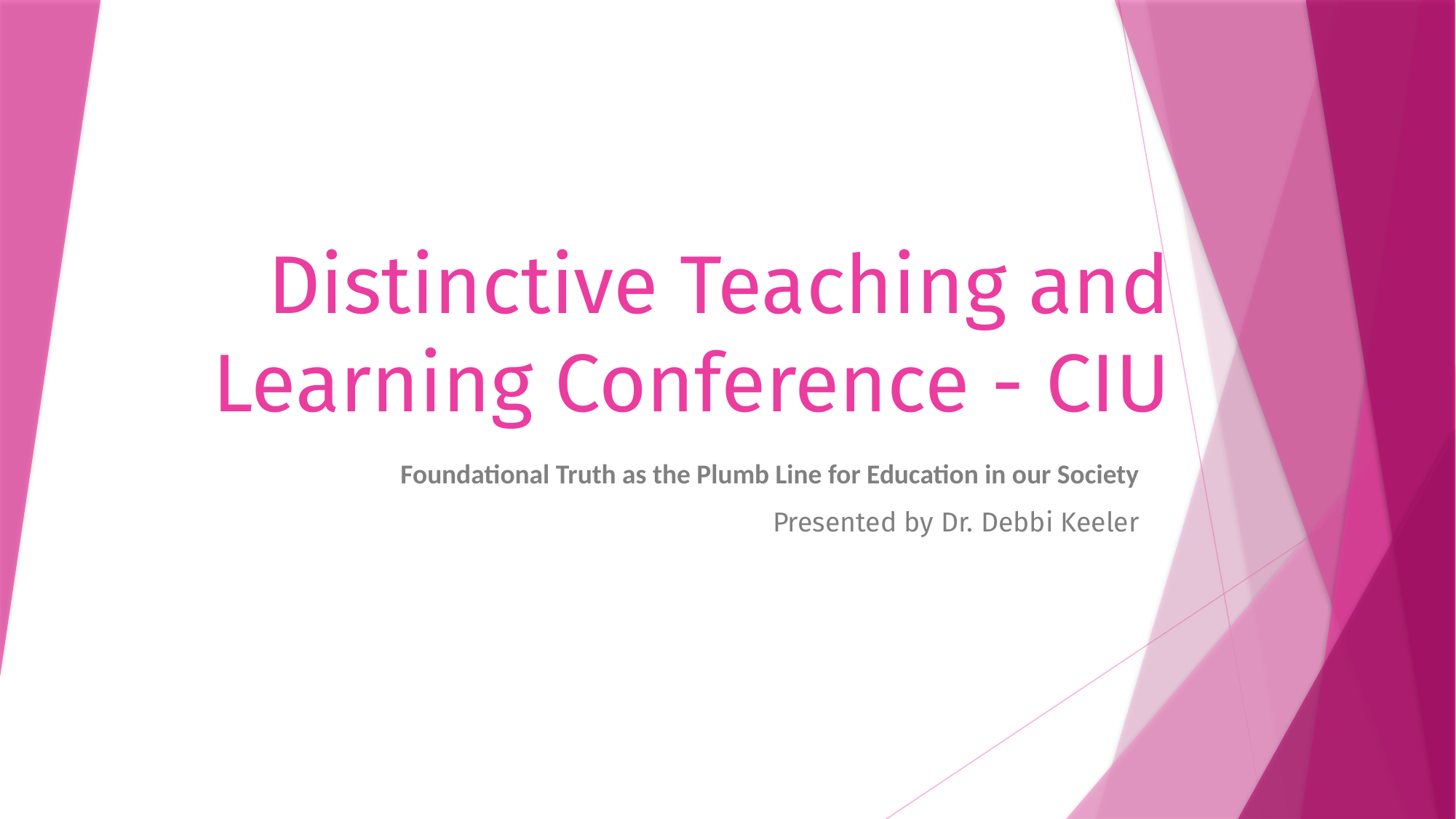

# Distinctive Teaching and Learning Conference - CIU
Foundational Truth as the Plumb Line for Education in our Society
Presented by Dr. Debbi Keeler